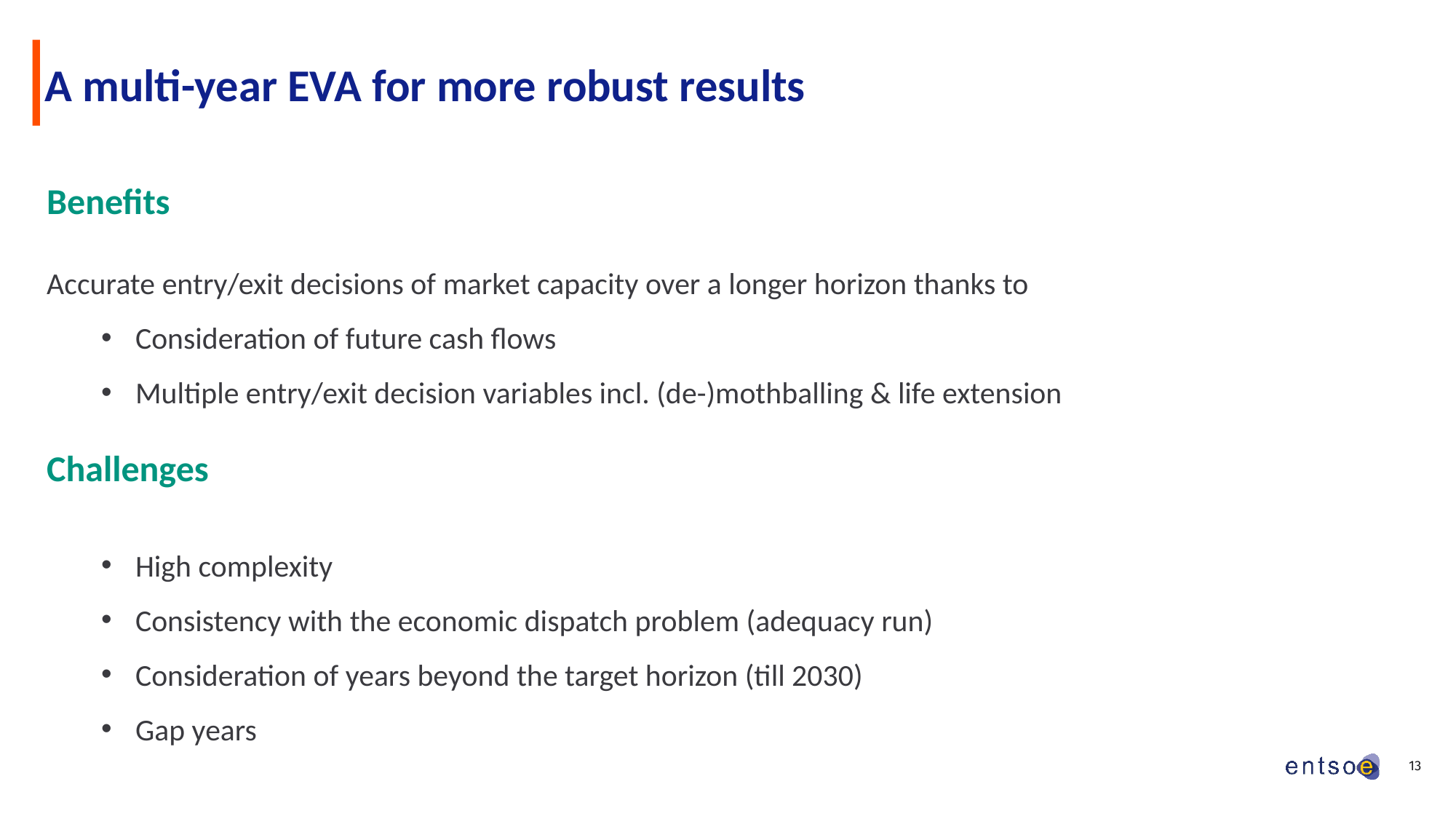

# A multi-year EVA for more robust results
Benefits

Accurate entry/exit decisions of market capacity over a longer horizon thanks to
Consideration of future cash flows
Multiple entry/exit decision variables incl. (de-)mothballing & life extension

Challenges

High complexity
Consistency with the economic dispatch problem (adequacy run)
Consideration of years beyond the target horizon (till 2030)
Gap years